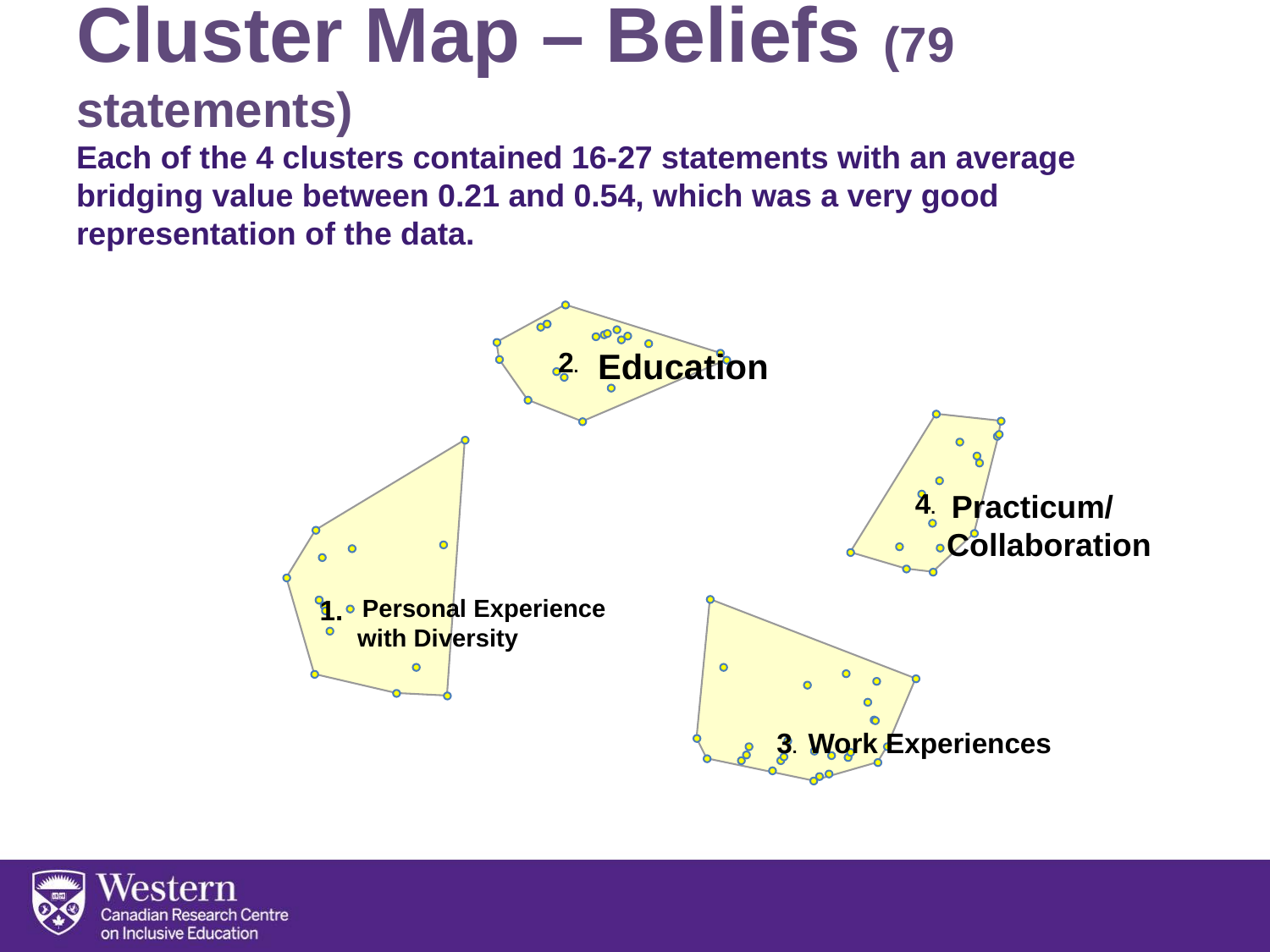

2.
 Education

4.
 Practicum/
Collaboration

1.
 Personal Experience
with Diversity

3.
Work Experiences

# Cluster Map – Beliefs (79 statements) Each of the 4 clusters contained 16-27 statements with an average bridging value between 0.21 and 0.54, which was a very good representation of the data.